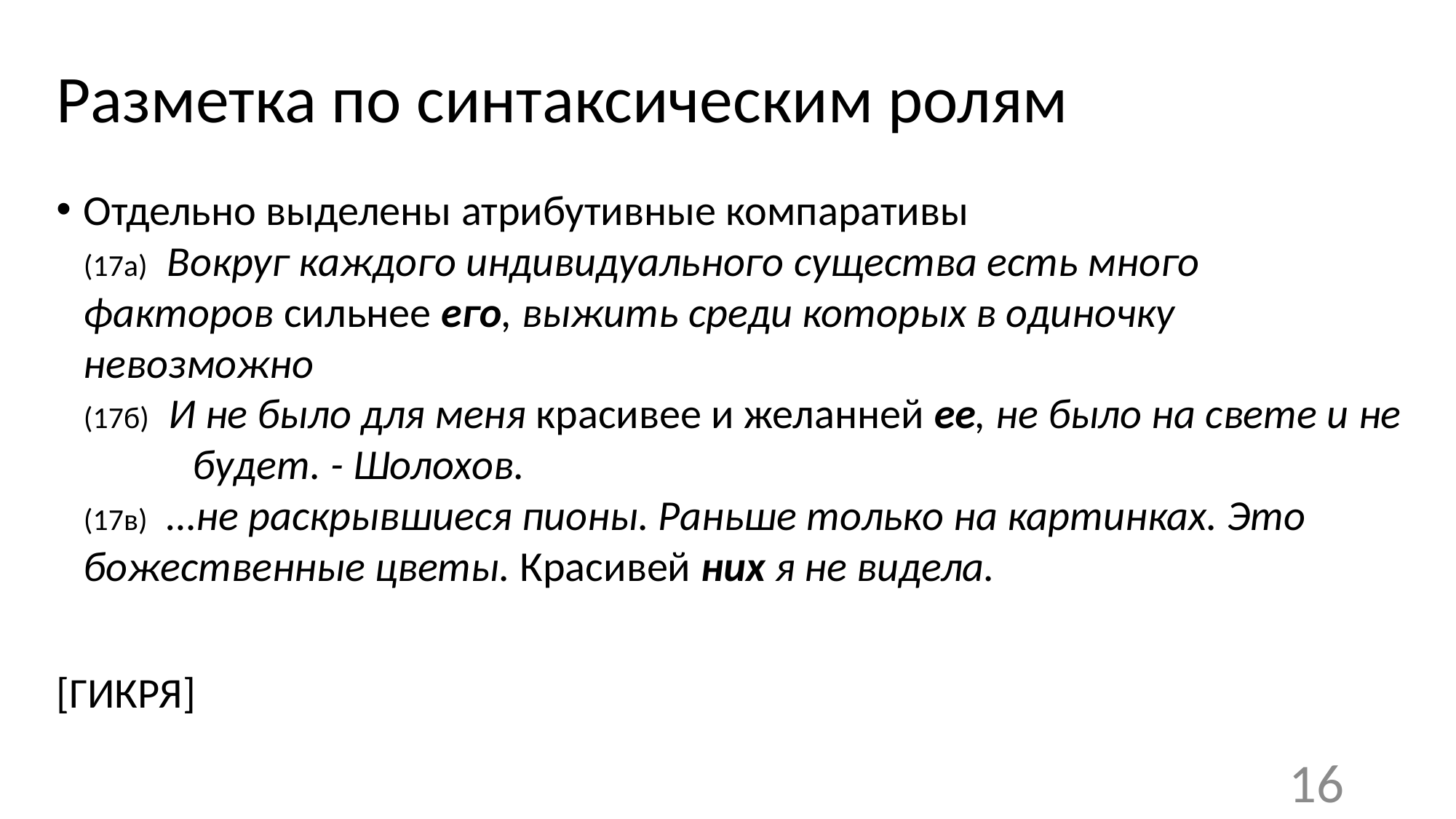

# Разметка по синтаксическим ролям
Отдельно выделены атрибутивные компаративы
(17а)  Вокруг каждого индивидуального существа есть много 	факторов сильнее его, выжить среди которых в одиночку 		невозможно
(17б)  И не было для меня красивее и желанней ее, не было на свете и не 	будет. - Шолохов.
(17в)  …не раскрывшиеся пионы. Раньше только на картинках. Это 	божественные цветы. Красивей них я не видела.

[ГИКРЯ]
16